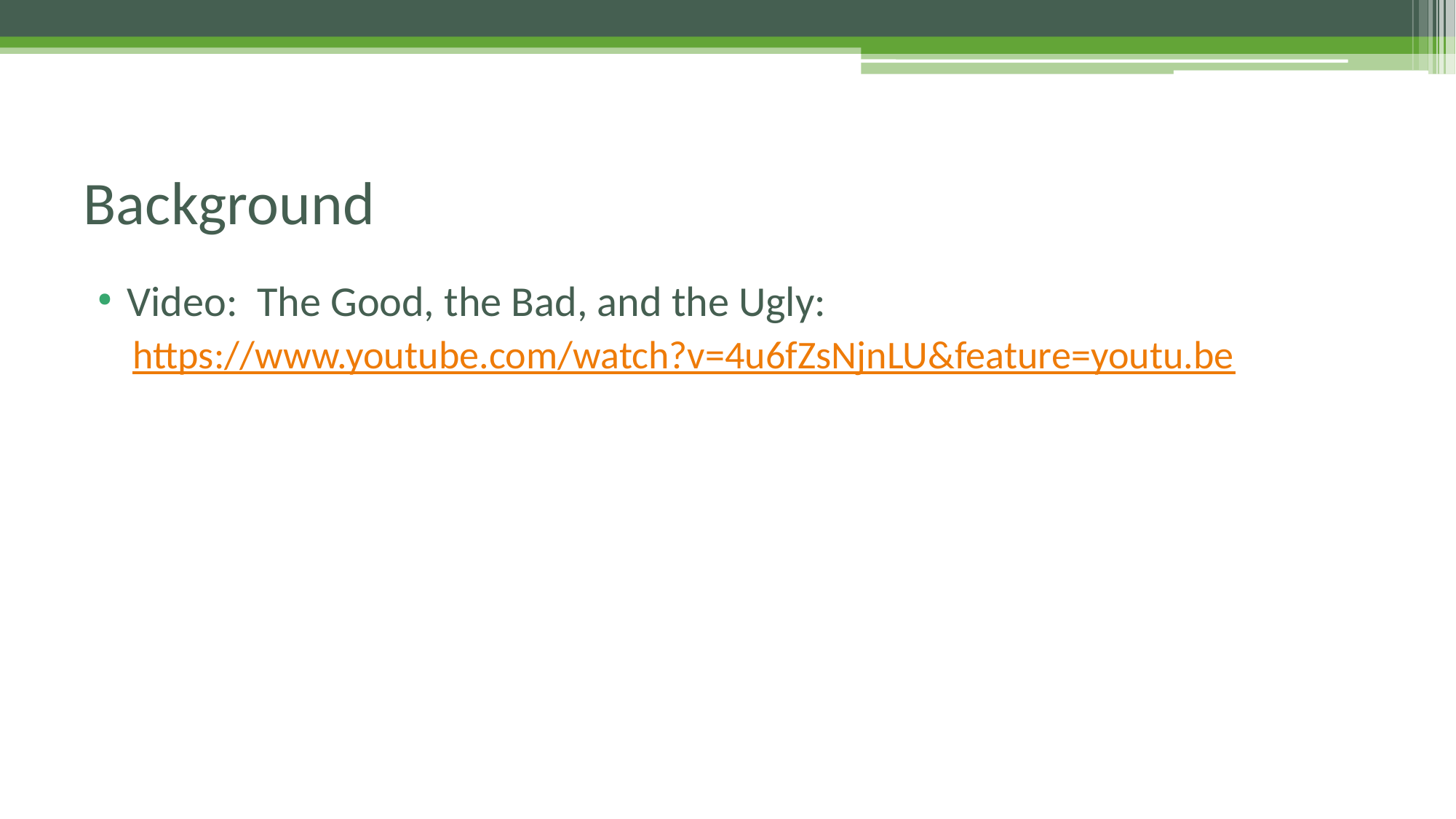

# Background
Video:  The Good, the Bad, and the Ugly:
https://www.youtube.com/watch?v=4u6fZsNjnLU&feature=youtu.be